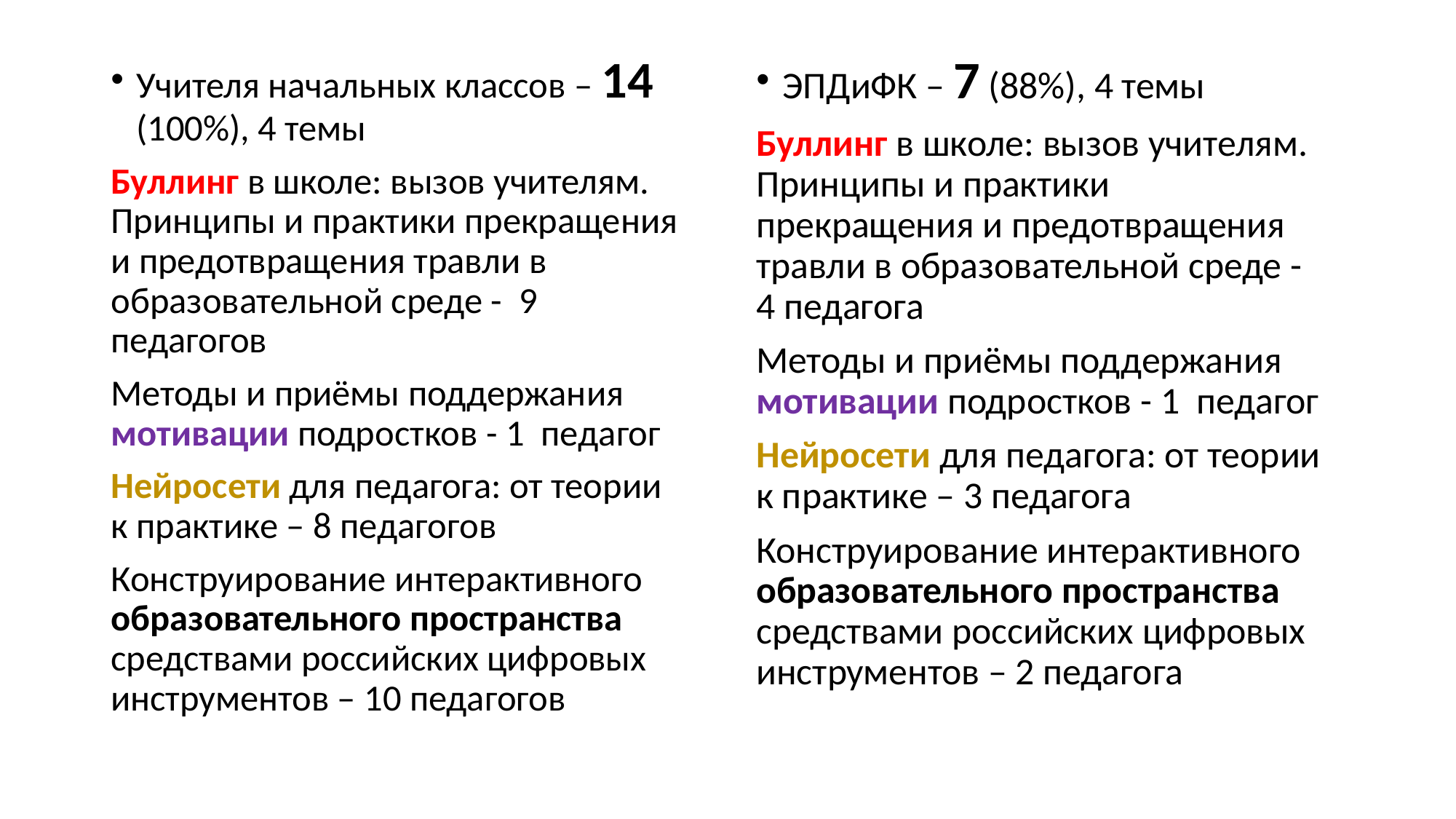

Учителя начальных классов – 14 (100%), 4 темы
Буллинг в школе: вызов учителям. Принципы и практики прекращения и предотвращения травли в образовательной среде -  9 педагогов
Методы и приёмы поддержания мотивации подростков - 1  педагог
Нейросети для педагога: от теории к практике – 8 педагогов
Конструирование интерактивного образовательного пространства средствами российских цифровых инструментов – 10 педагогов

ЭПДиФК – 7 (88%), 4 темы
Буллинг в школе: вызов учителям. Принципы и практики прекращения и предотвращения травли в образовательной среде -  4 педагога
Методы и приёмы поддержания мотивации подростков - 1  педагог
Нейросети для педагога: от теории к практике – 3 педагога
Конструирование интерактивного образовательного пространства средствами российских цифровых инструментов – 2 педагога